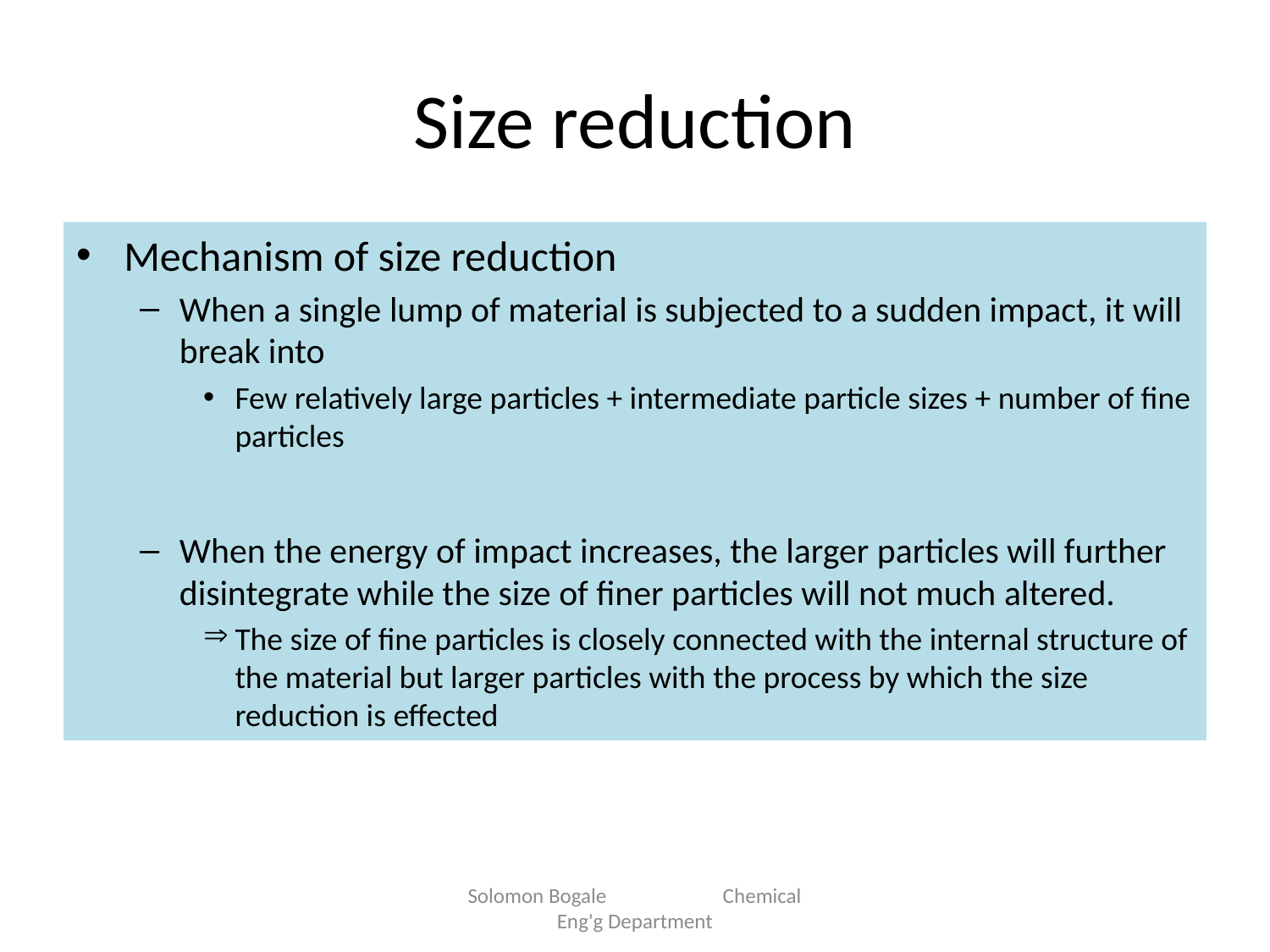

# Size reduction
Mechanism of size reduction
When a single lump of material is subjected to a sudden impact, it will break into
Few relatively large particles + intermediate particle sizes + number of fine particles

When the energy of impact increases, the larger particles will further disintegrate while the size of finer particles will not much altered.
The size of fine particles is closely connected with the internal structure of the material but larger particles with the process by which the size reduction is effected
Solomon Bogale                        Chemical Eng'g Department